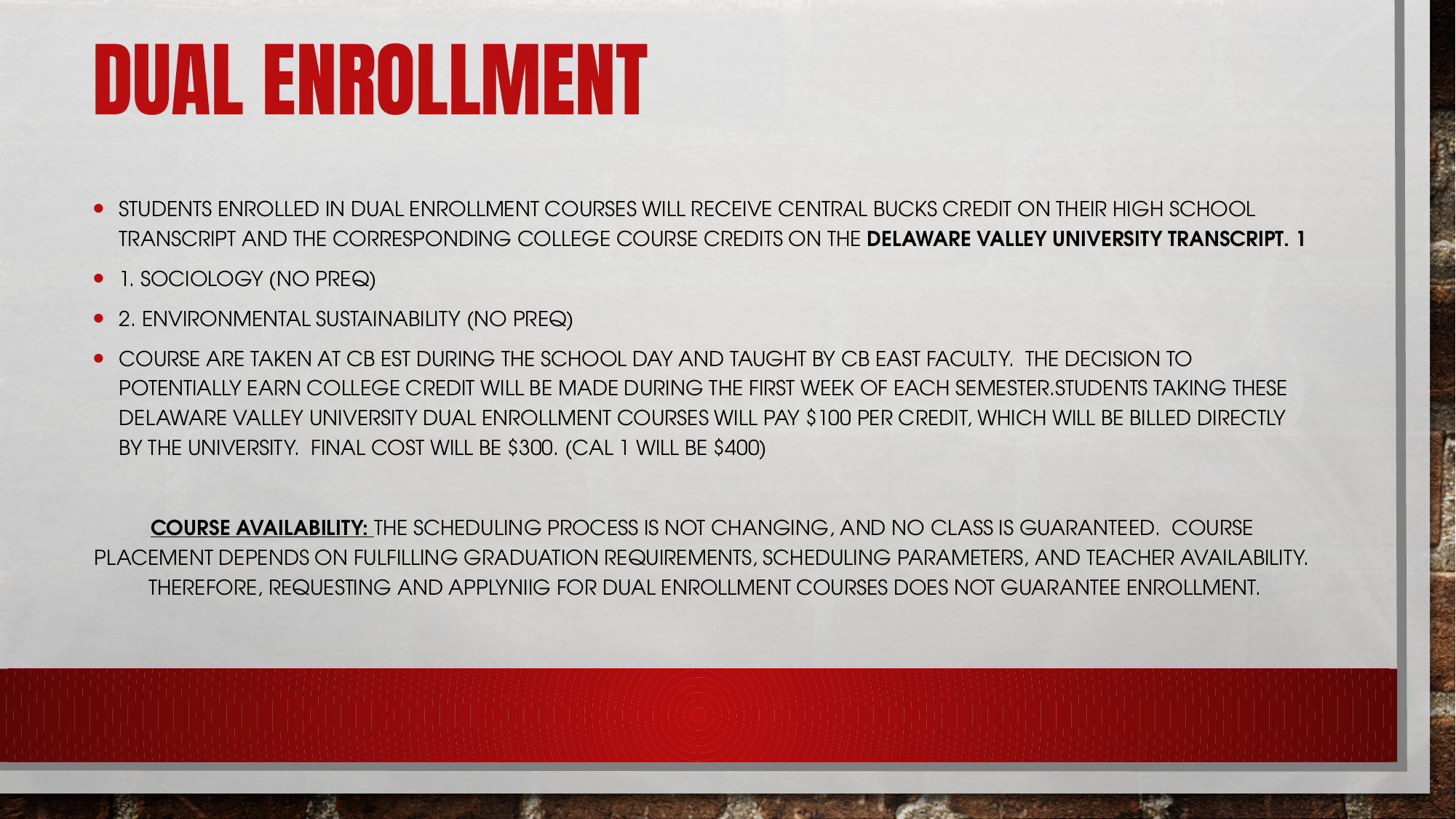

# Dual enrollment
Students enrolled in dual enrollment courses will receive Central Bucks credit on their high school transcript and the corresponding college course credits on the Delaware Valley University transcript. 1
1. Sociology (no preq)
2. Environmental Sustainability (no preq)
Course are taken at CB Est during the school day and taught by CB East faculty.  The decision to potentially earn college credit will be made during the first week of each semester.Students taking these Delaware Valley University dual enrollment courses will pay $100 per credit, which will be billed directly by the university.  Final cost will be $300. (Cal 1 will be $400)

Course Availability: The scheduling process is not changing, and no class is guaranteed.  Course placement depends on fulfilling graduation requirements, scheduling parameters, and teacher availability.  Therefore, requesting and applyniig for dual enrollment courses does not guarantee enrollment.